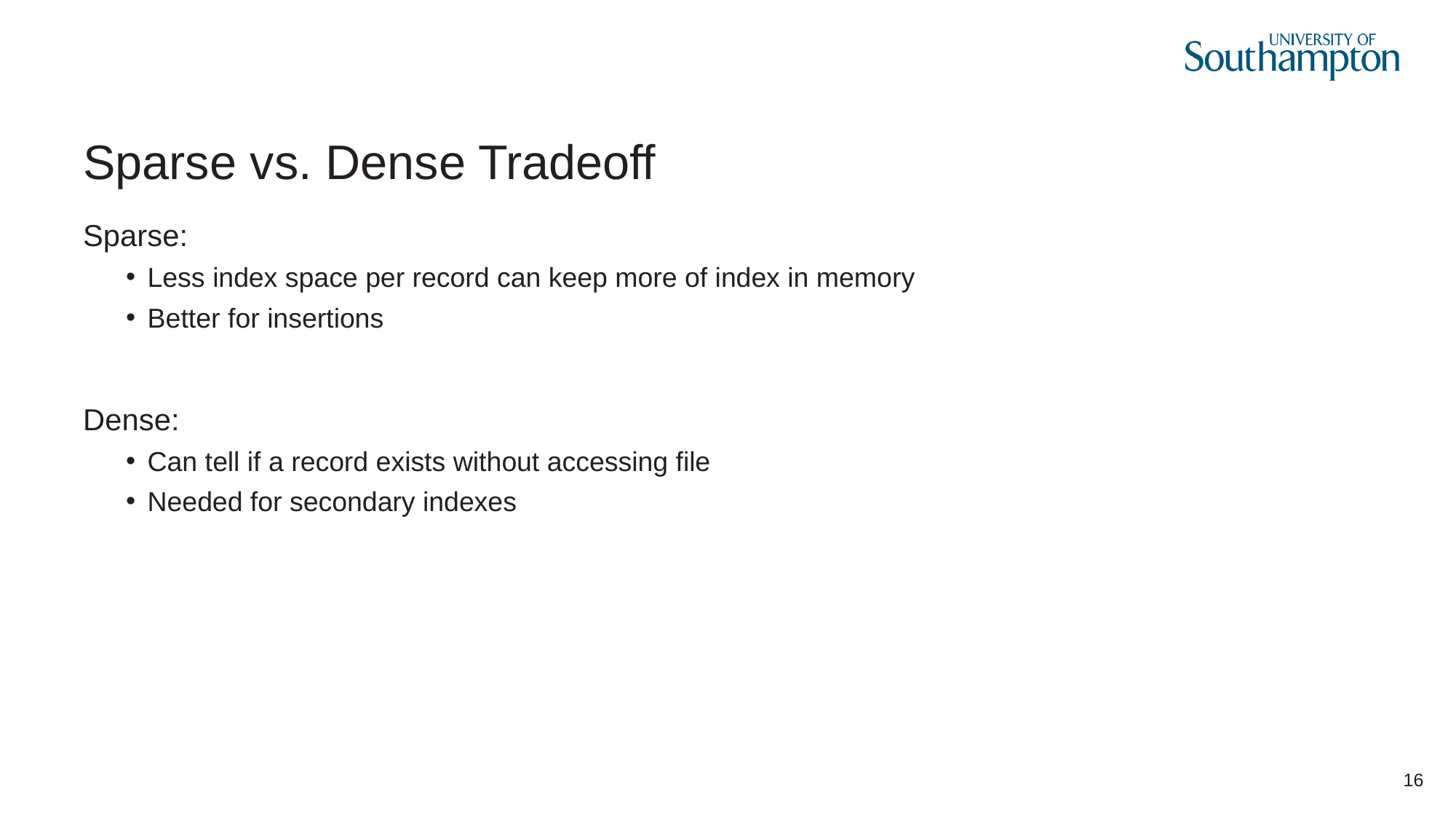

# Sparse vs. Dense Tradeoff
Sparse:
Less index space per record can keep more of index in memory
Better for insertions

Dense:
Can tell if a record exists without accessing file
Needed for secondary indexes